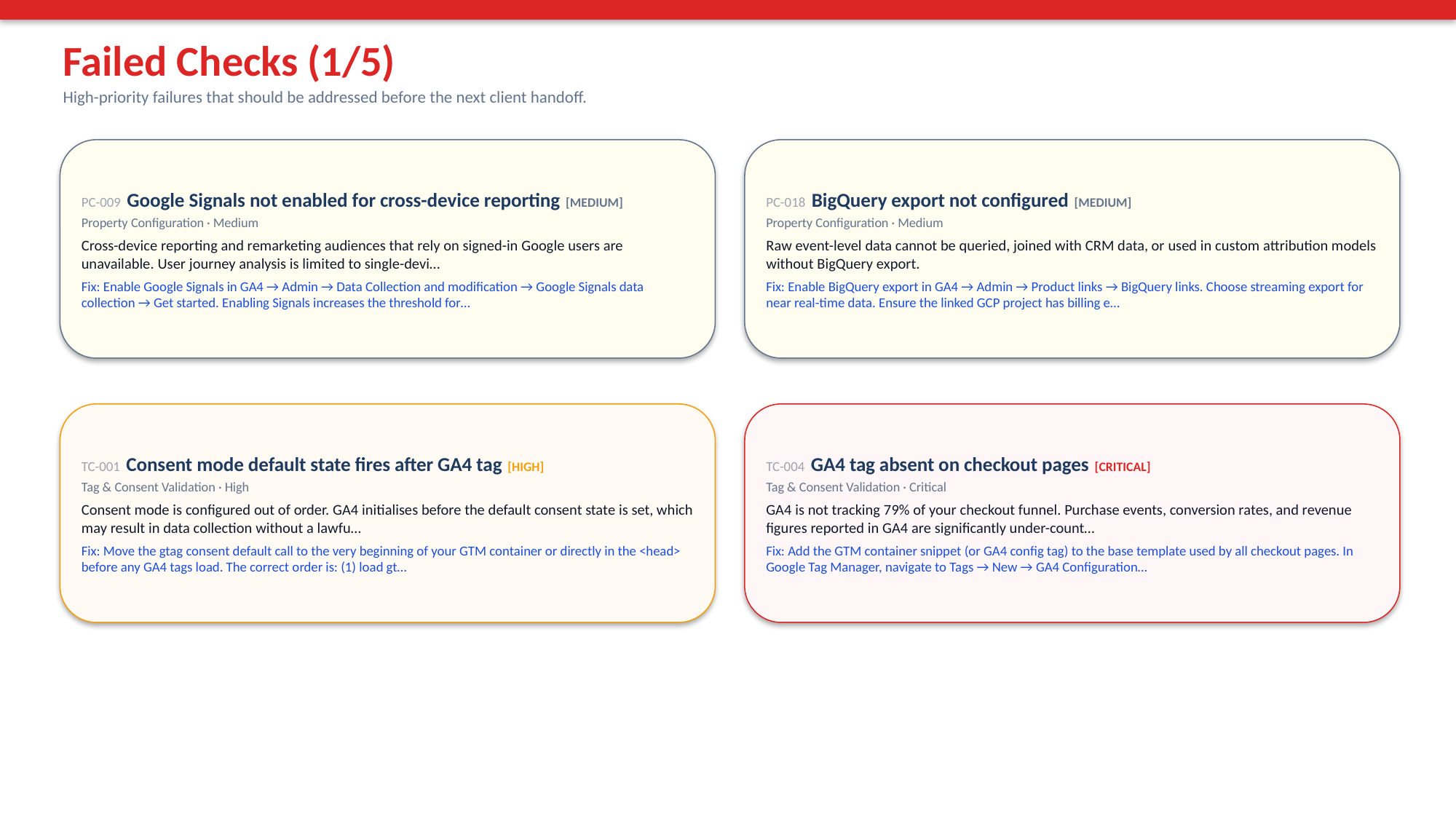

Failed Checks (1/5)
High-priority failures that should be addressed before the next client handoff.
PC-009  Google Signals not enabled for cross-device reporting  [MEDIUM]
Property Configuration · Medium
Cross-device reporting and remarketing audiences that rely on signed-in Google users are unavailable. User journey analysis is limited to single-devi…
Fix: Enable Google Signals in GA4 → Admin → Data Collection and modification → Google Signals data collection → Get started. Enabling Signals increases the threshold for…
PC-018  BigQuery export not configured  [MEDIUM]
Property Configuration · Medium
Raw event-level data cannot be queried, joined with CRM data, or used in custom attribution models without BigQuery export.
Fix: Enable BigQuery export in GA4 → Admin → Product links → BigQuery links. Choose streaming export for near real-time data. Ensure the linked GCP project has billing e…
TC-001  Consent mode default state fires after GA4 tag  [HIGH]
Tag & Consent Validation · High
Consent mode is configured out of order. GA4 initialises before the default consent state is set, which may result in data collection without a lawfu…
Fix: Move the gtag consent default call to the very beginning of your GTM container or directly in the <head> before any GA4 tags load. The correct order is: (1) load gt…
TC-004  GA4 tag absent on checkout pages  [CRITICAL]
Tag & Consent Validation · Critical
GA4 is not tracking 79% of your checkout funnel. Purchase events, conversion rates, and revenue figures reported in GA4 are significantly under-count…
Fix: Add the GTM container snippet (or GA4 config tag) to the base template used by all checkout pages. In Google Tag Manager, navigate to Tags → New → GA4 Configuration…